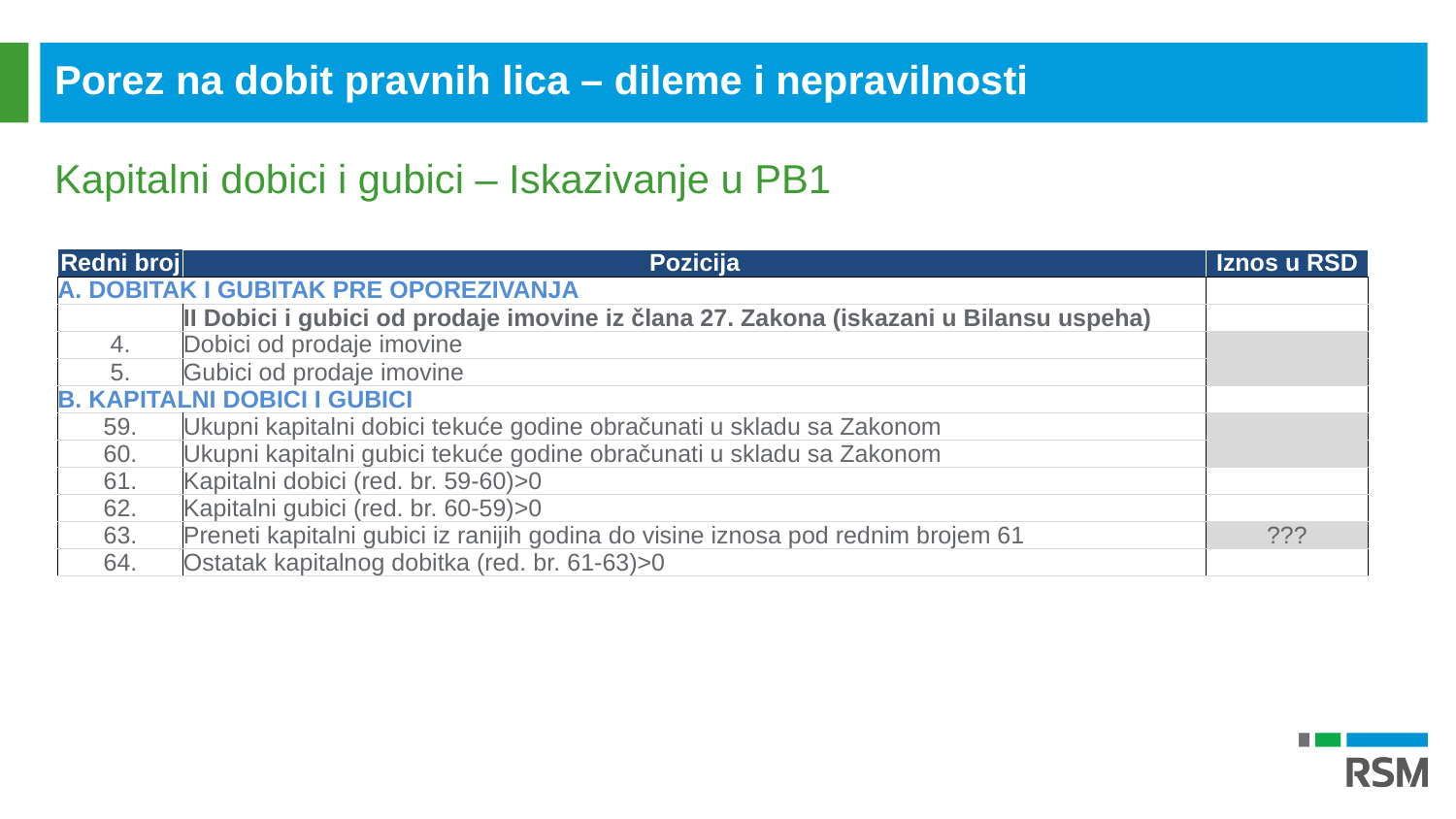

Porez na dobit pravnih lica – dileme i nepravilnosti
Kapitalni dobici i gubici – Iskazivanje u PB1
| Redni broj | Pozicija | Iznos u RSD |
| --- | --- | --- |
| A. DOBITAK I GUBITAK PRE OPOREZIVANJA |  |  |
|  | II Dobici i gubici od prodaje imovine iz člana 27. Zakona (iskazani u Bilansu uspeha) |  |
| 4. | Dobici od prodaje imovine |  |
| 5. | Gubici od prodaje imovine |  |
| B. KAPITALNI DOBICI I GUBICI |  |  |
| 59. | Ukupni kapitalni dobici tekuće godine obračunati u skladu sa Zakonom |  |
| 60. | Ukupni kapitalni gubici tekuće godine obračunati u skladu sa Zakonom |  |
| 61. | Kapitalni dobici (red. br. 59-60)>0 |  |
| 62. | Kapitalni gubici (red. br. 60-59)>0 |  |
| 63. | Preneti kapitalni gubici iz ranijih godina do visine iznosa pod rednim brojem 61 | ??? |
| 64. | Ostatak kapitalnog dobitka (red. br. 61-63)>0 |  |